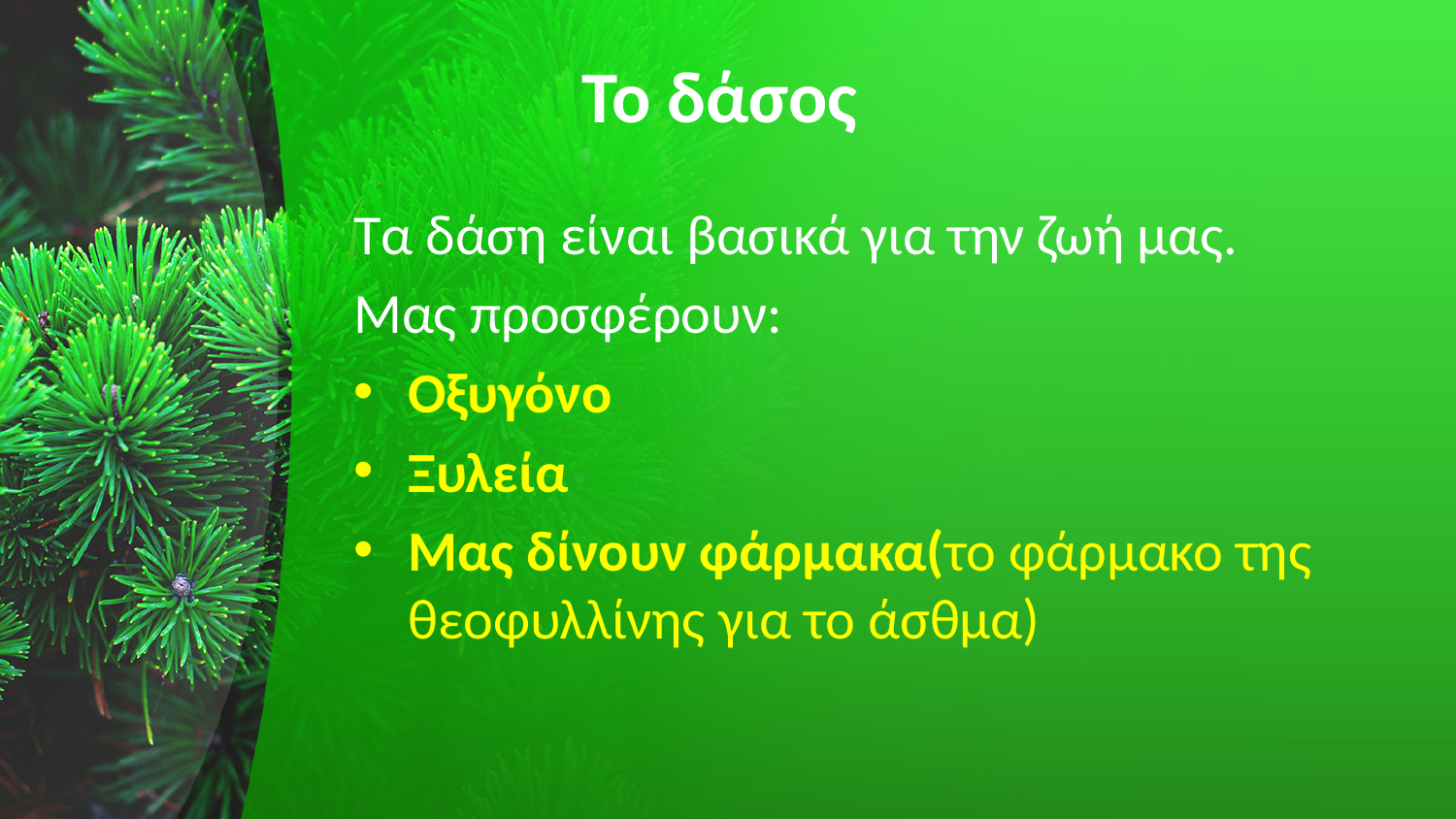

# Το δάσος
Τα δάση είναι βασικά για την ζωή μας.
Μας προσφέρουν:
Οξυγόνο
Ξυλεία
Μας δίνουν φάρμακα(το φάρμακο της θεοφυλλίνης για το άσθμα)